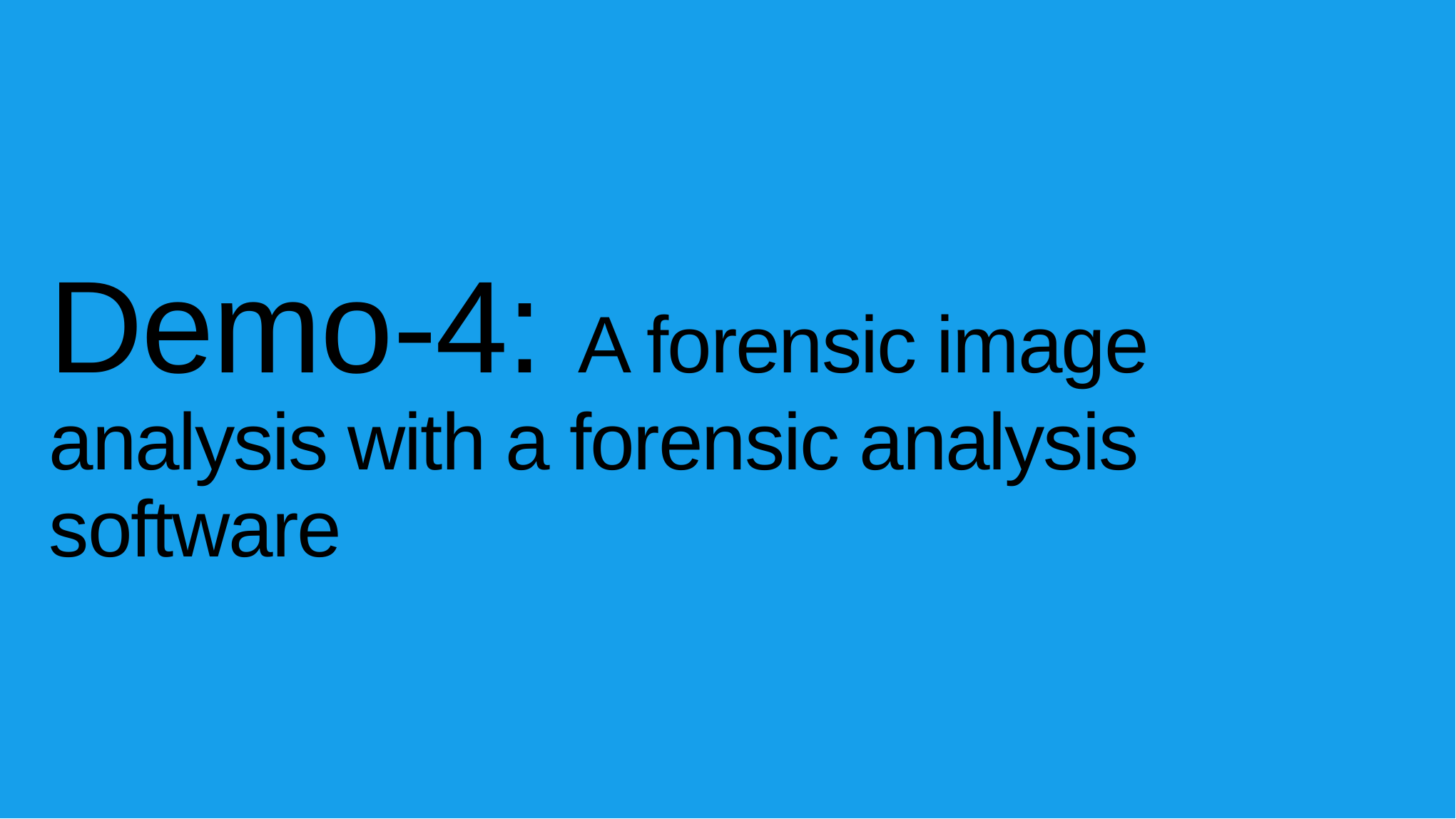

# Demo-4: A forensic image analysis with a forensic analysis software